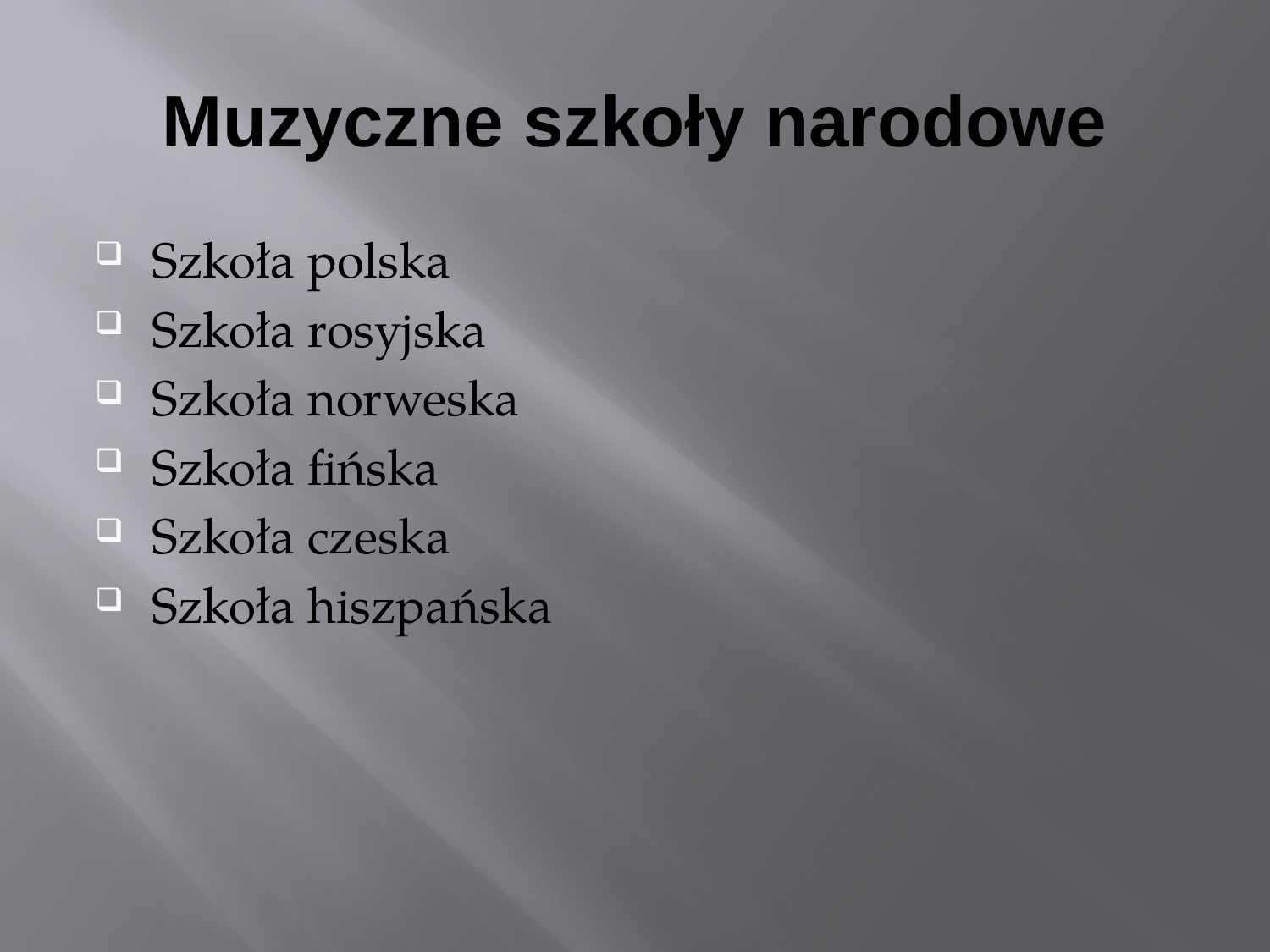

# Muzyczne szkoły narodowe
Szkoła polska
Szkoła rosyjska
Szkoła norweska
Szkoła fińska
Szkoła czeska
Szkoła hiszpańska